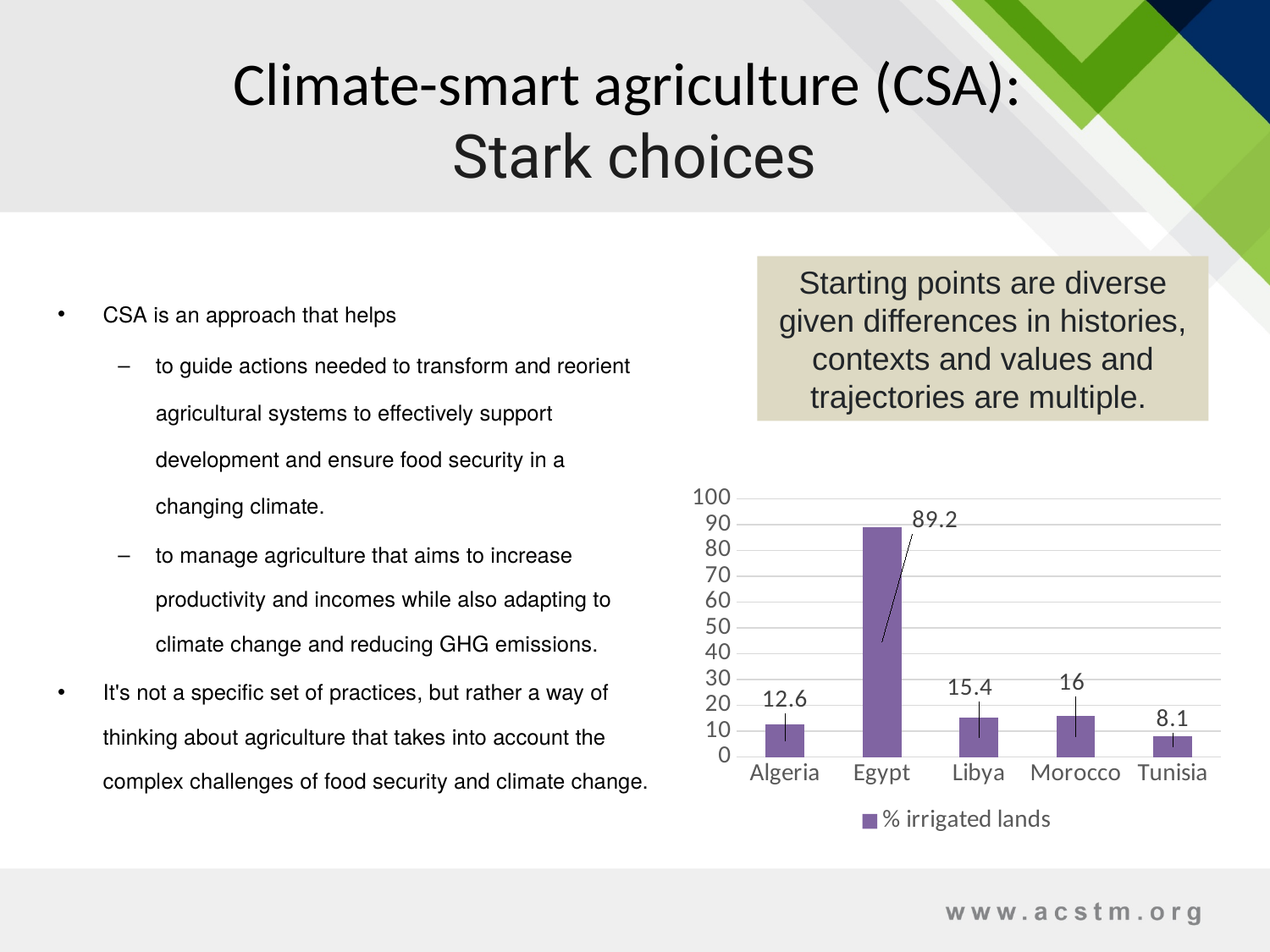

# Climate-smart agriculture (CSA): Stark choices
Starting points are diverse given differences in histories, contexts and values and trajectories are multiple.
CSA is an approach that helps
to guide actions needed to transform and reorient agricultural systems to effectively support development and ensure food security in a changing climate.
to manage agriculture that aims to increase productivity and incomes while also adapting to climate change and reducing GHG emissions.
It's not a specific set of practices, but rather a way of thinking about agriculture that takes into account the complex challenges of food security and climate change.

### Chart

| Category | % irrigated lands |
|---|---|
| Algeria | 12.6 |
| Egypt | 89.2 |
| Libya | 15.4 |
| Morocco | 16.0 |
| Tunisia | 8.1 |